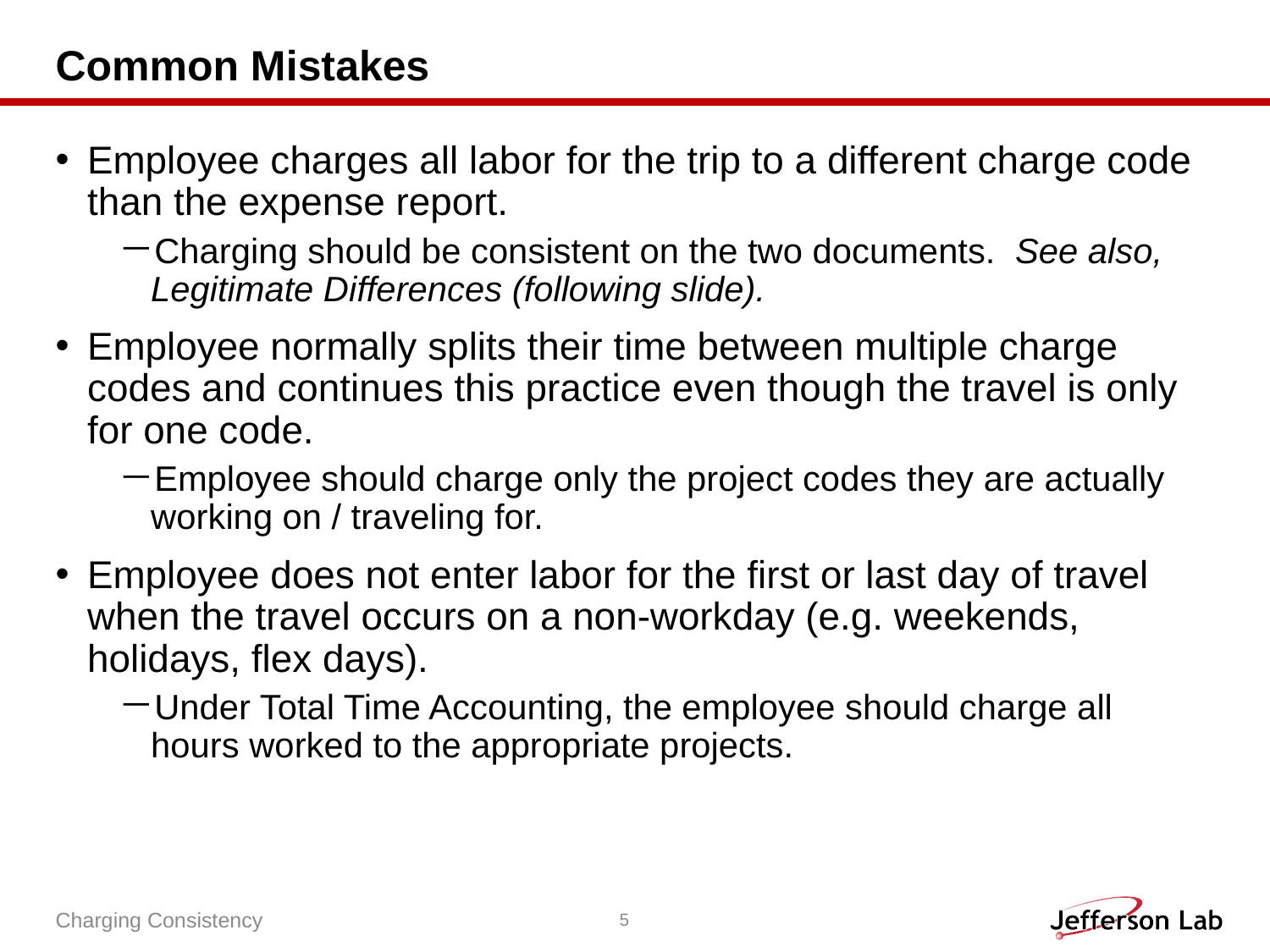

# Common Mistakes
Employee charges all labor for the trip to a different charge code than the expense report.
Charging should be consistent on the two documents.  See also, Legitimate Differences (following slide).
Employee normally splits their time between multiple charge codes and continues this practice even though the travel is only for one code.
Employee should charge only the project codes they are actually working on / traveling for.
Employee does not enter labor for the first or last day of travel when the travel occurs on a non-workday (e.g. weekends, holidays, flex days).
Under Total Time Accounting, the employee should charge all hours worked to the appropriate projects.

Charging Consistency
5